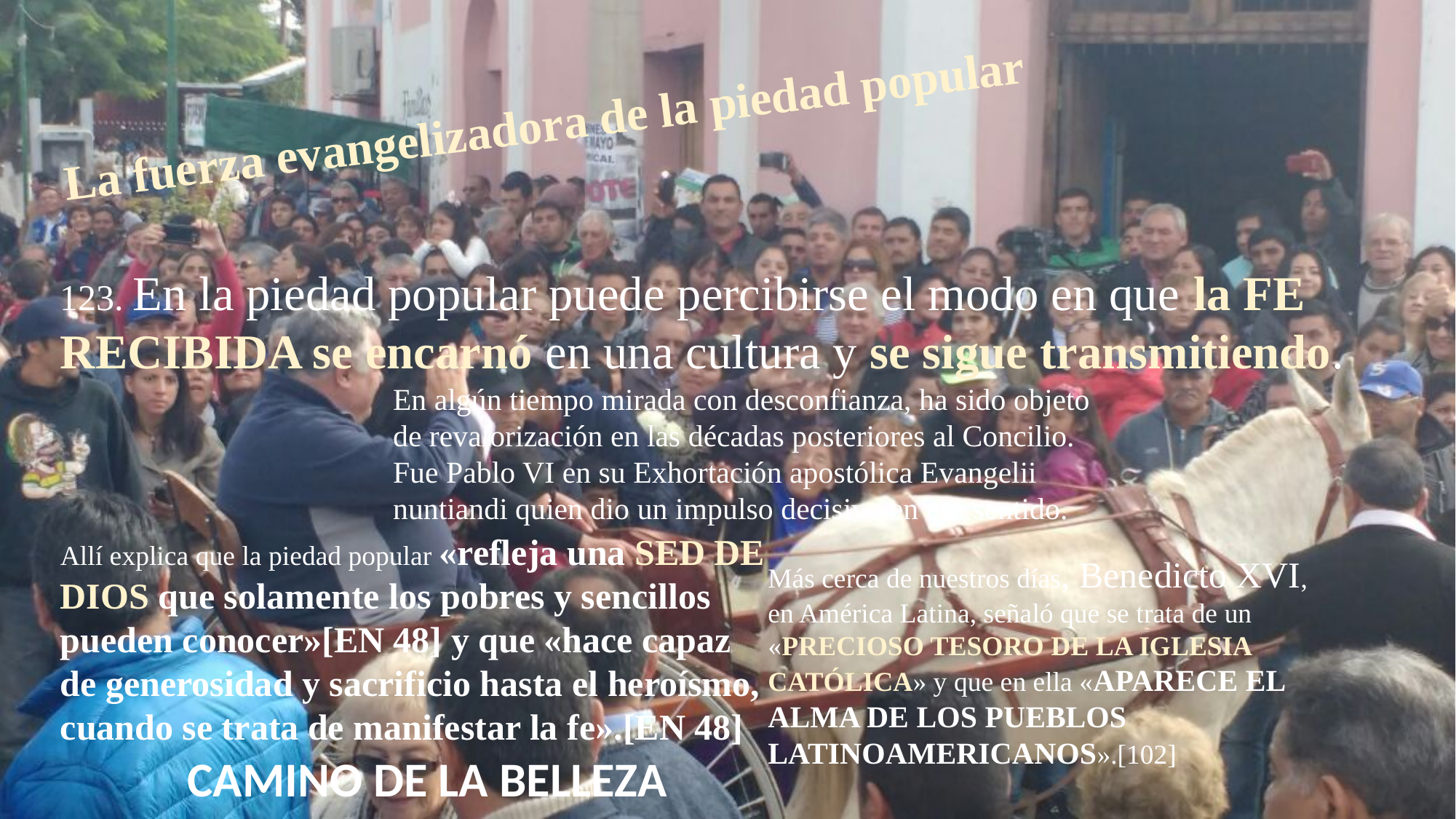

La fuerza evangelizadora de la piedad popular
123. En la piedad popular puede percibirse el modo en que la FE RECIBIDA se encarnó en una cultura y se sigue transmitiendo.
En algún tiempo mirada con desconfianza, ha sido objeto de revalorización en las décadas posteriores al Concilio. Fue Pablo VI en su Exhortación apostólica Evangelii nuntiandi quien dio un impulso decisivo en ese sentido.
Allí explica que la piedad popular «refleja una SED DE DIOS que solamente los pobres y sencillos pueden conocer»[EN 48] y que «hace capaz de generosidad y sacrificio hasta el heroísmo, cuando se trata de manifestar la fe».[EN 48]
Más cerca de nuestros días, Benedicto XVI, en América Latina, señaló que se trata de un «PRECIOSO TESORO DE LA IGLESIA CATÓLICA» y que en ella «APARECE EL ALMA DE LOS PUEBLOS LATINOAMERICANOS».[102]
CAMINO DE LA BELLEZA